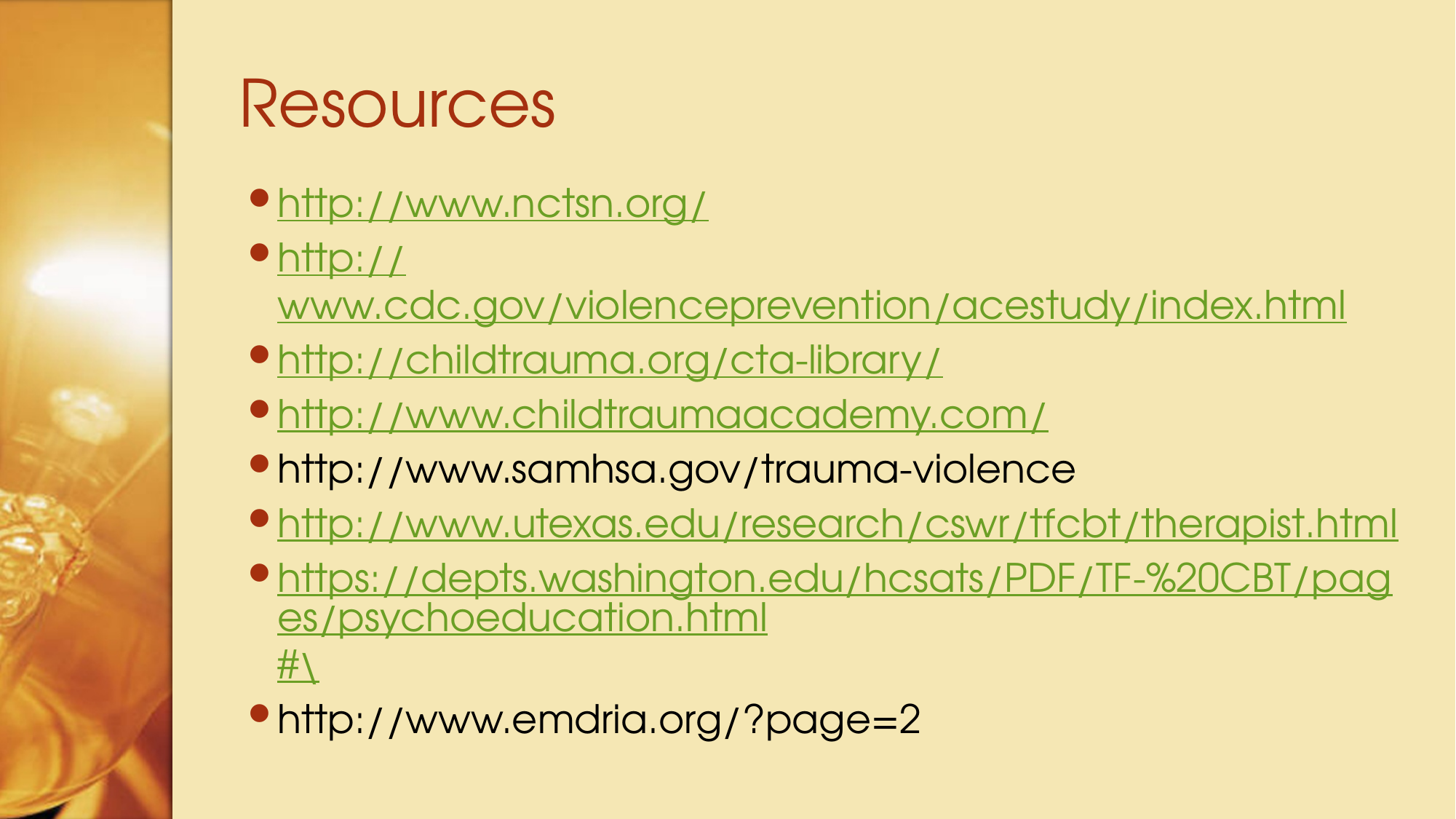

# Resources
http://www.nctsn.org/
http://www.cdc.gov/violenceprevention/acestudy/index.html
http://childtrauma.org/cta-library/
http://www.childtraumaacademy.com/
http://www.samhsa.gov/trauma-violence
http://www.utexas.edu/research/cswr/tfcbt/therapist.html
https://depts.washington.edu/hcsats/PDF/TF-%20CBT/pages/psychoeducation.html#\
http://www.emdria.org/?page=2